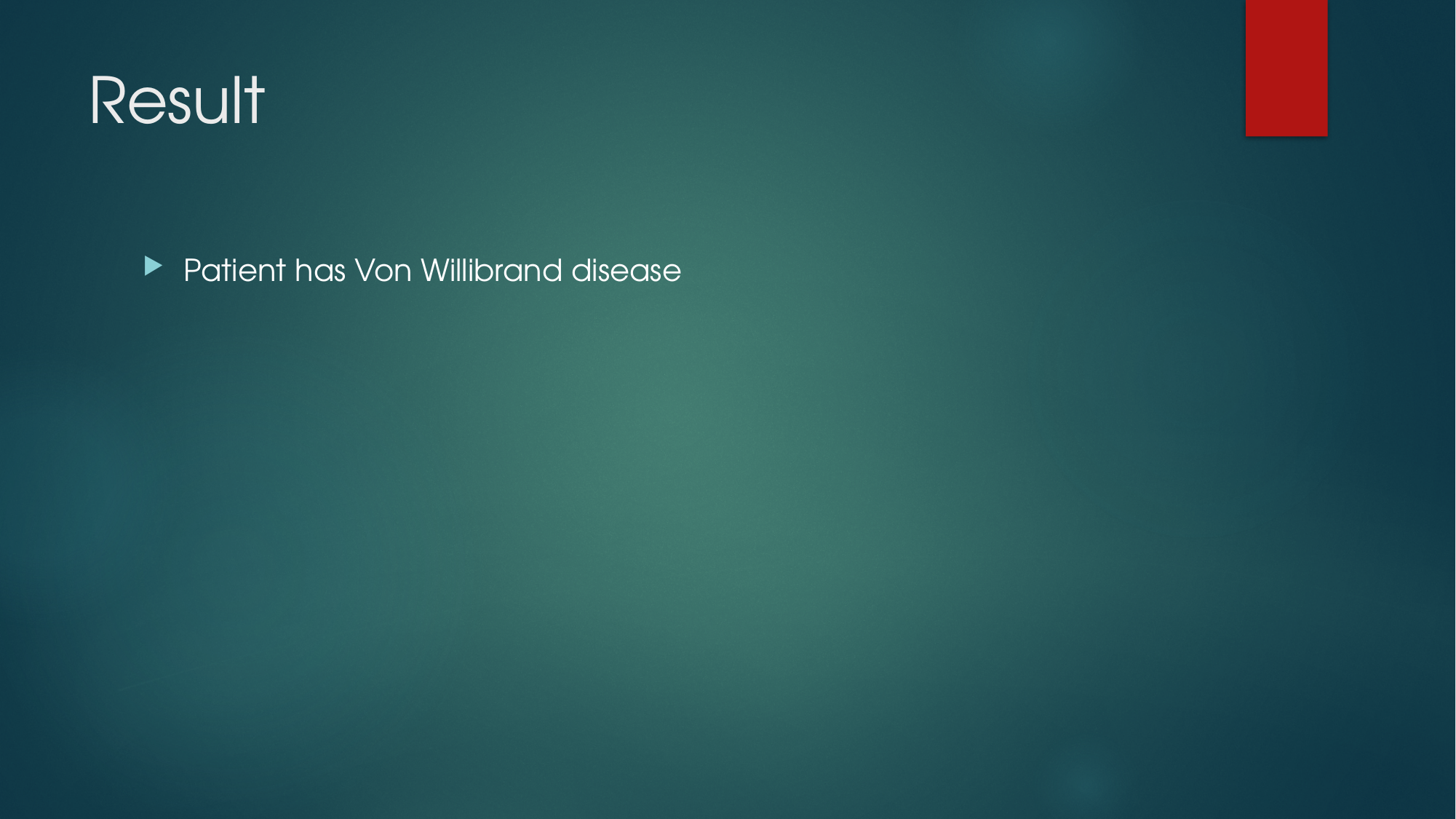

# Result
Patient has Von Willibrand disease